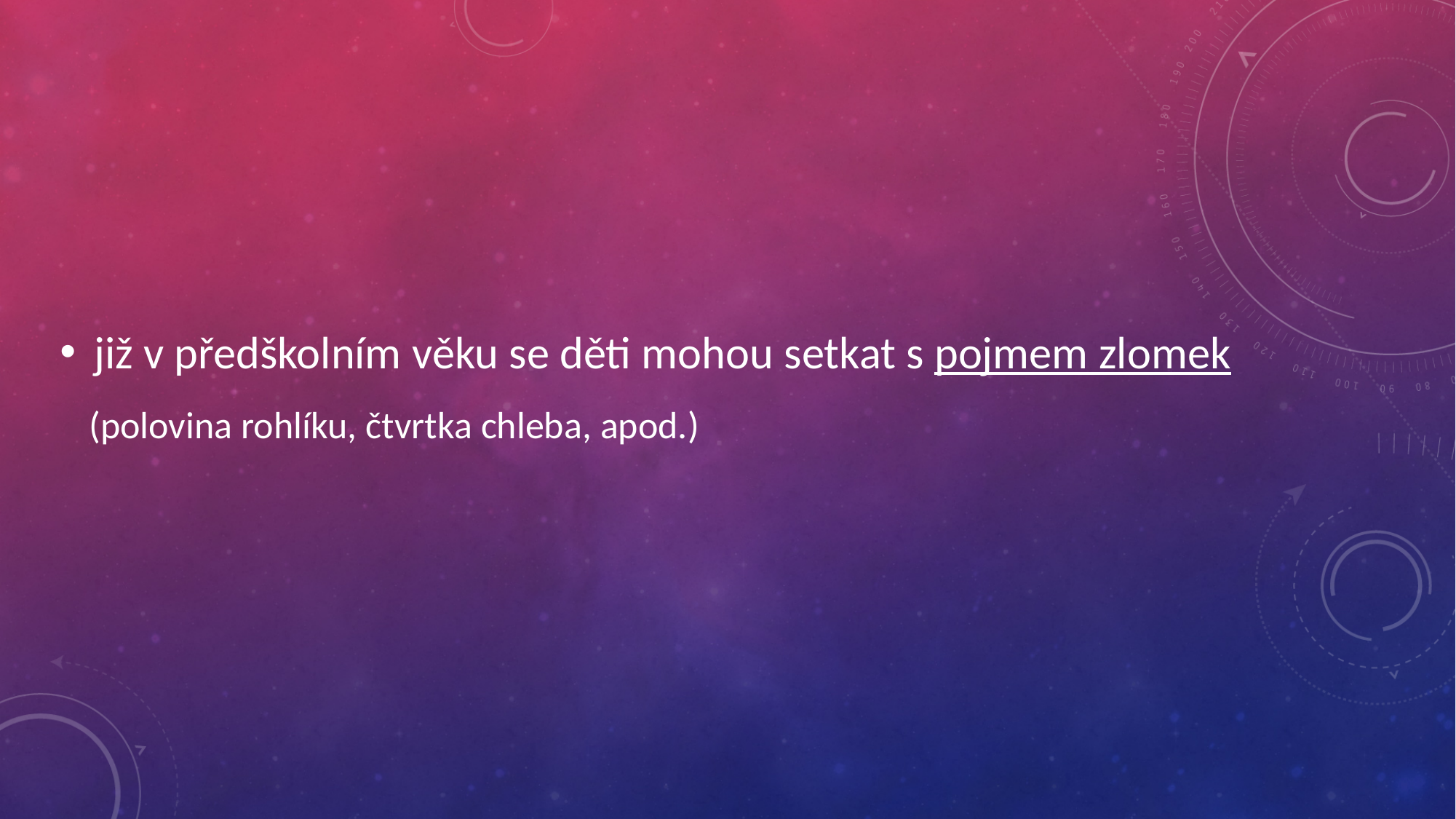

již v předškolním věku se děti mohou setkat s pojmem zlomek
   (polovina rohlíku, čtvrtka chleba, apod.)

#